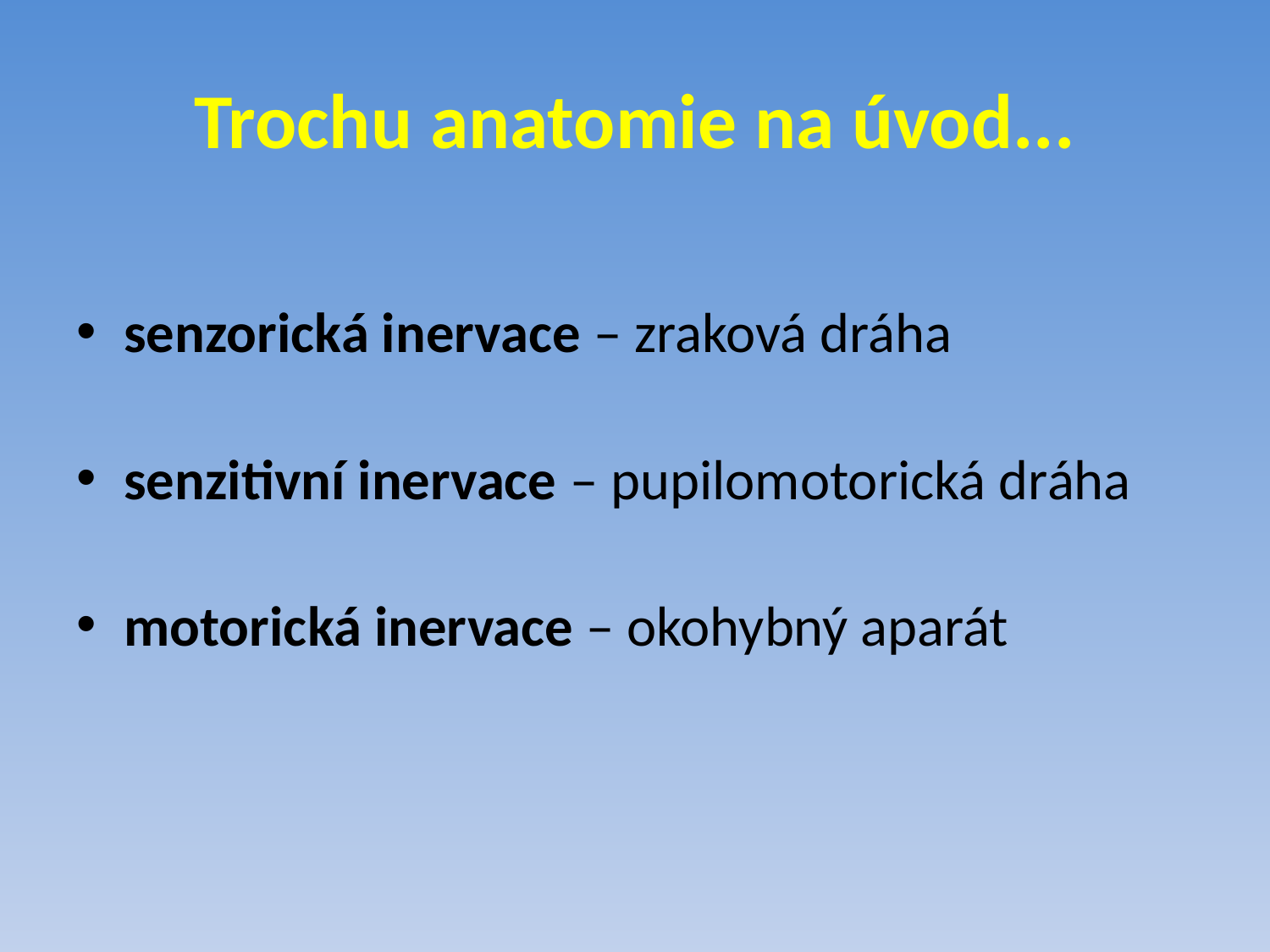

# Trochu anatomie na úvod...
senzorická inervace – zraková dráha
senzitivní inervace – pupilomotorická dráha
motorická inervace – okohybný aparát